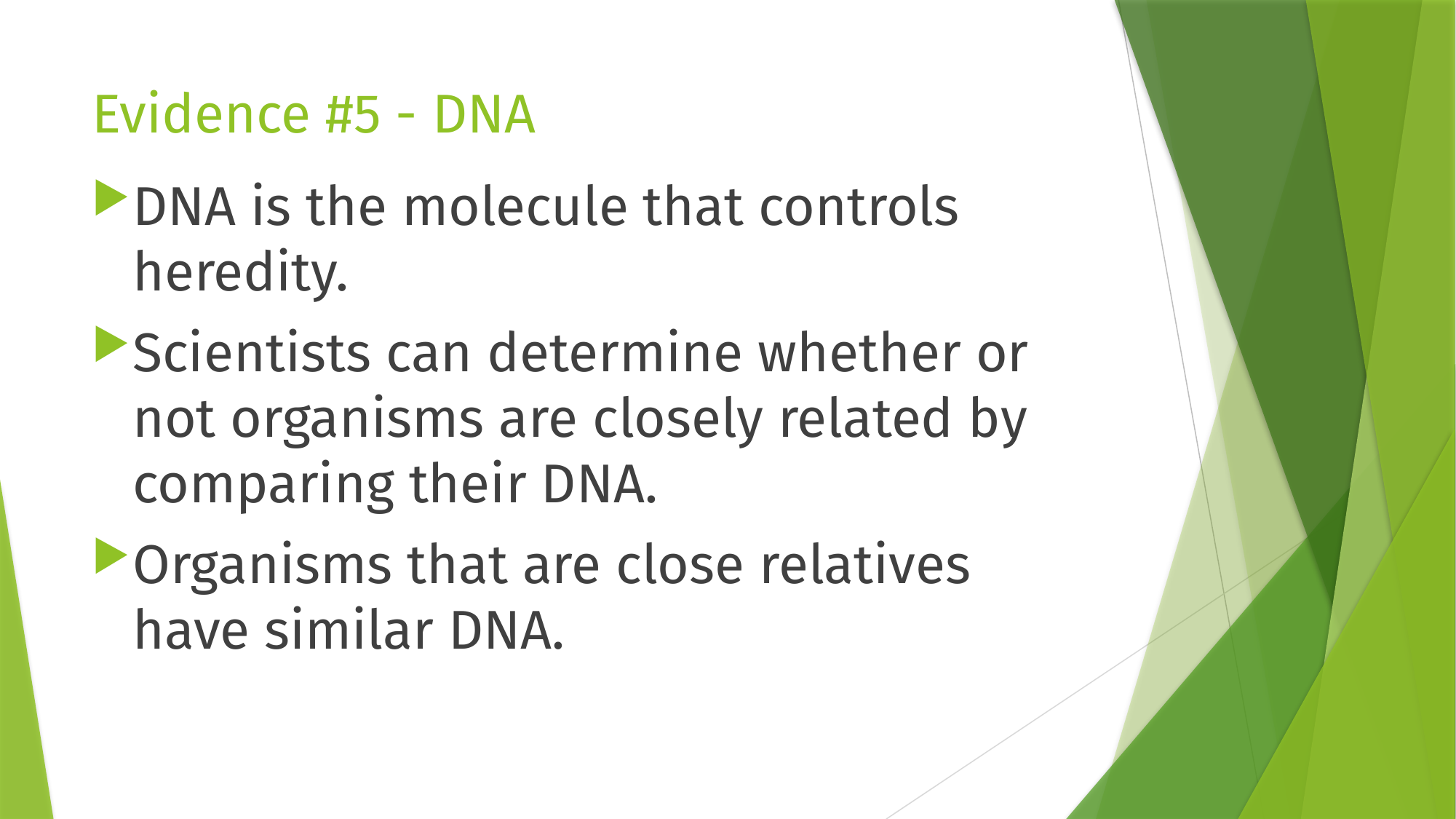

# Evidence #5 - DNA
DNA is the molecule that controls heredity.
Scientists can determine whether or not organisms are closely related by comparing their DNA.
Organisms that are close relatives have similar DNA.